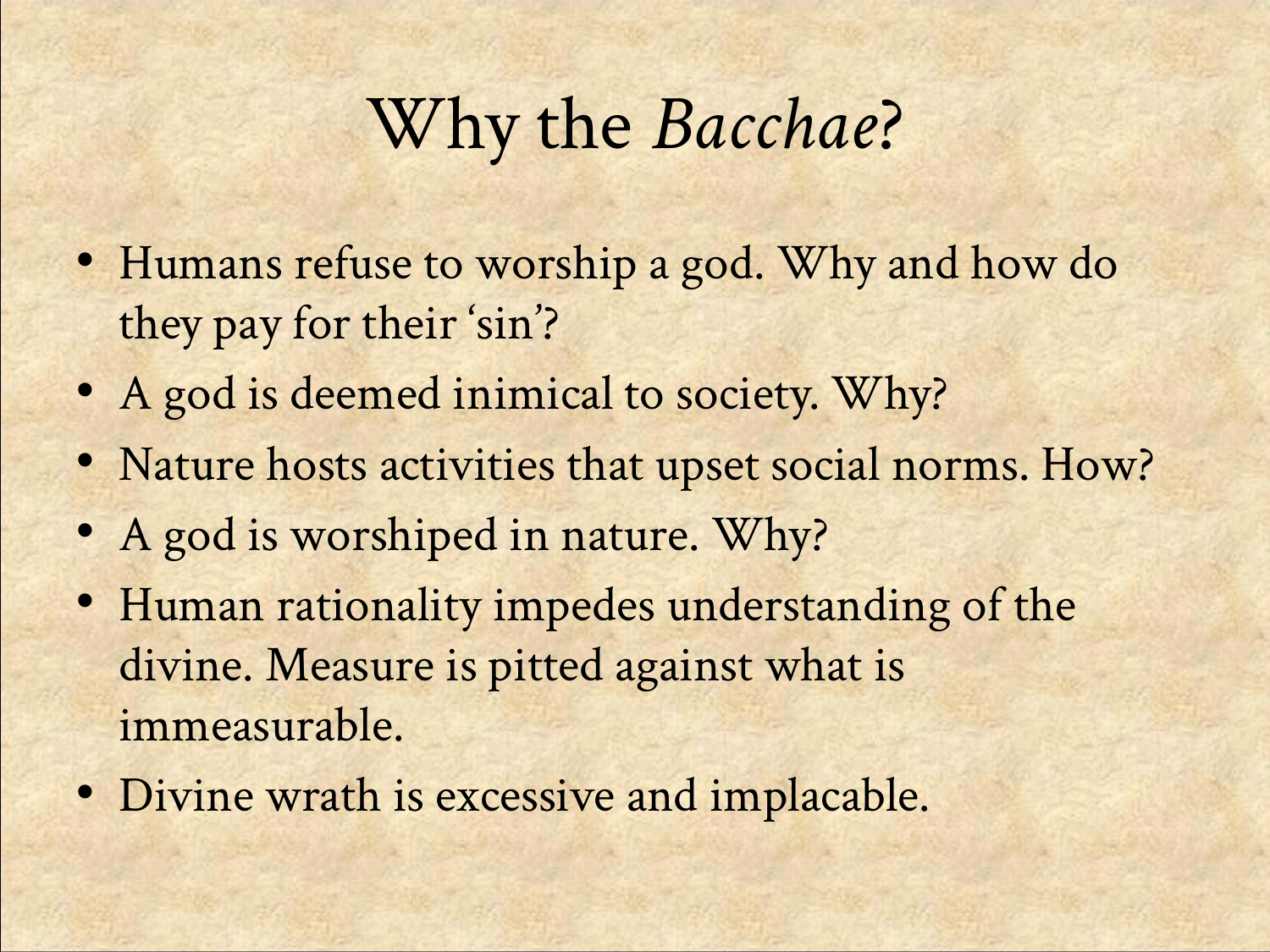

# Why the Bacchae?
Humans refuse to worship a god. Why and how do they pay for their ‘sin’?
A god is deemed inimical to society. Why?
Nature hosts activities that upset social norms. How?
A god is worshiped in nature. Why?
Human rationality impedes understanding of the divine. Measure is pitted against what is immeasurable.
Divine wrath is excessive and implacable.